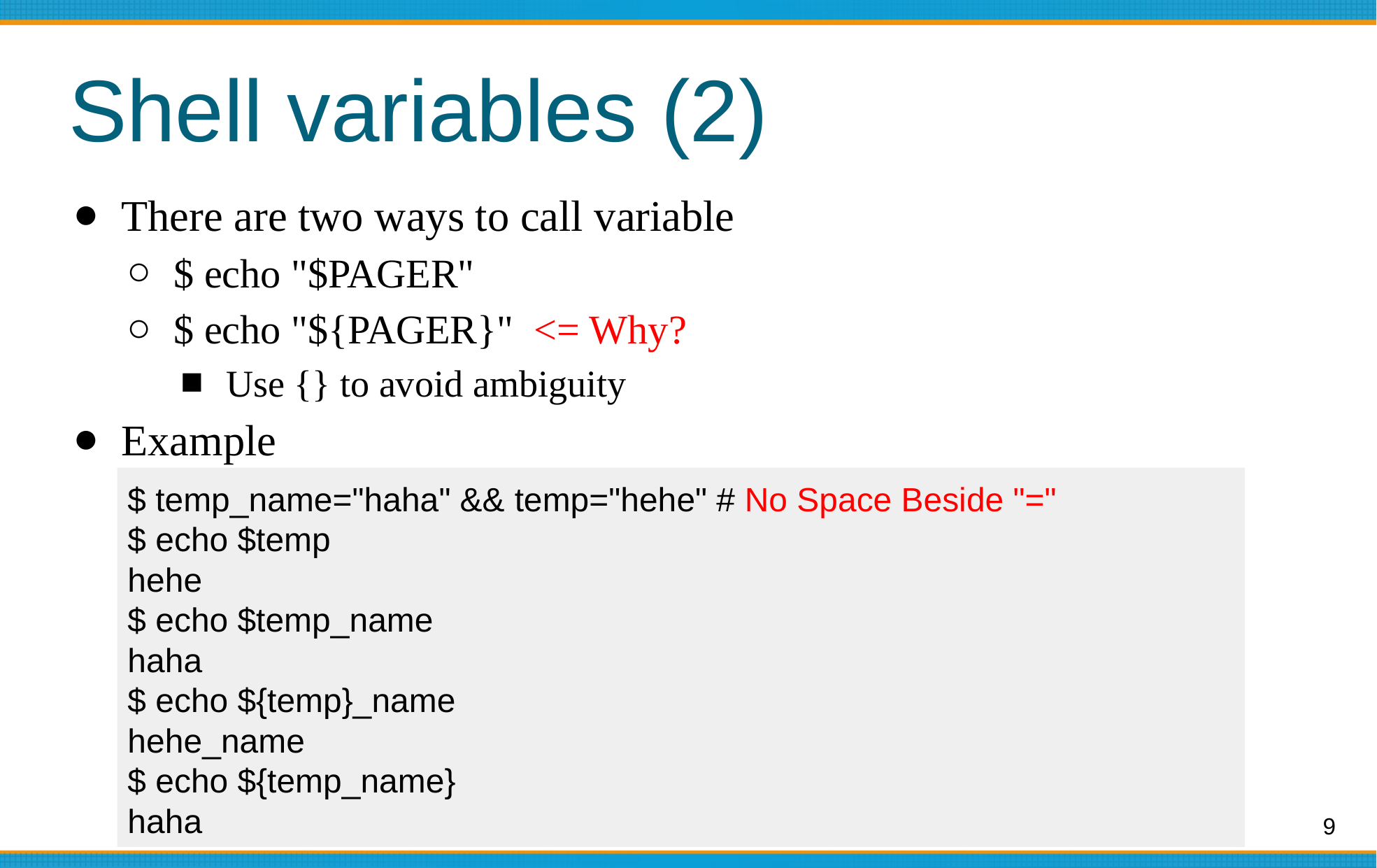

# Shell variables (2)
There are two ways to call variable
$ echo "$PAGER"
$ echo "${PAGER}"  <= Why?
Use {} to avoid ambiguity
Example

$ temp_name="haha" && temp="hehe" # No Space Beside "="
$ echo $temp
hehe
$ echo $temp_name
haha
$ echo ${temp}_name
hehe_name
$ echo ${temp_name}
haha

9